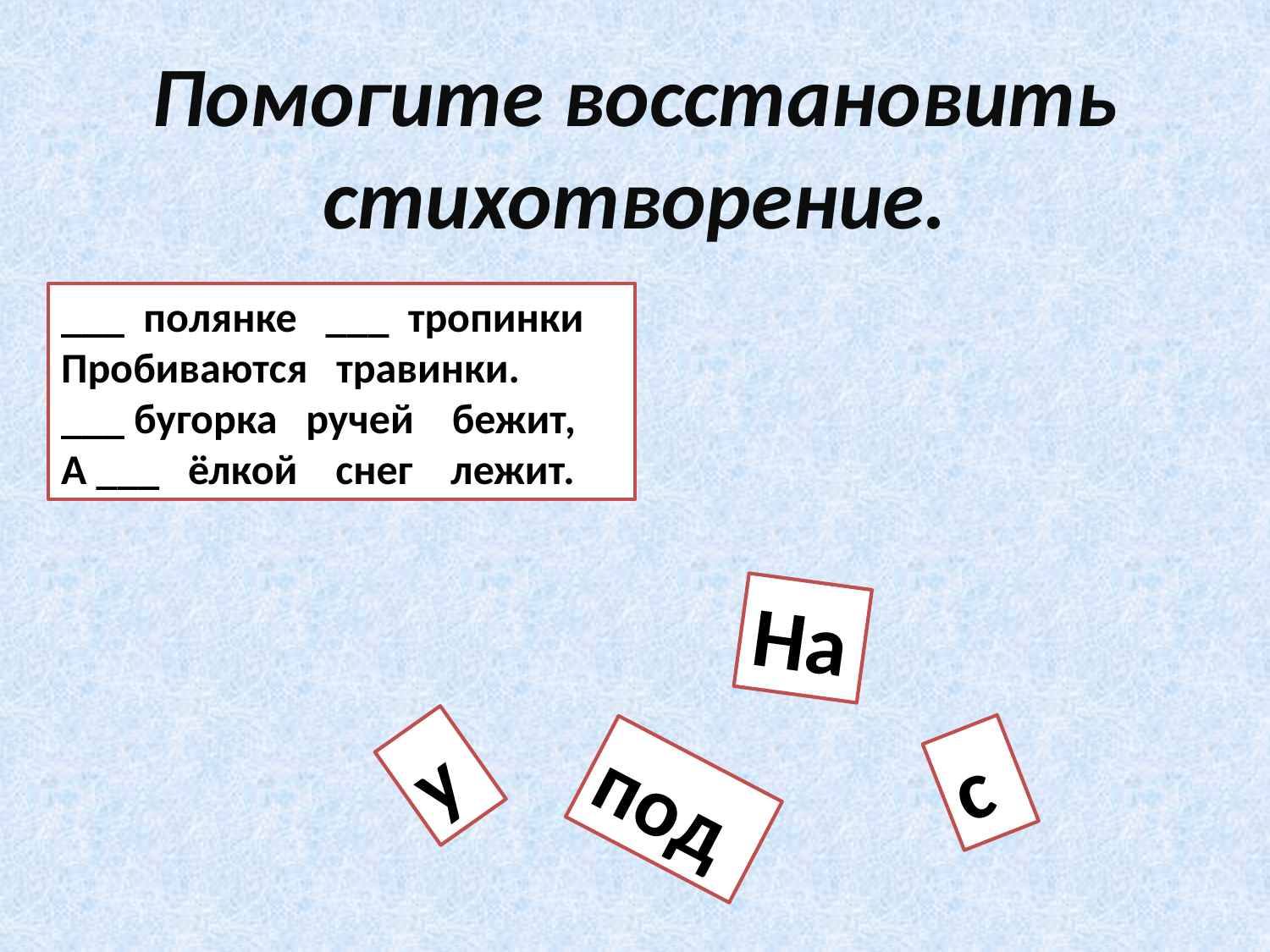

Помогите восстановить стихотворение.
___  полянке   ___  тропинки
Пробиваются   травинки.
___ бугорка   ручей    бежит,
А ___   ёлкой    снег    лежит.
На
у
с
под